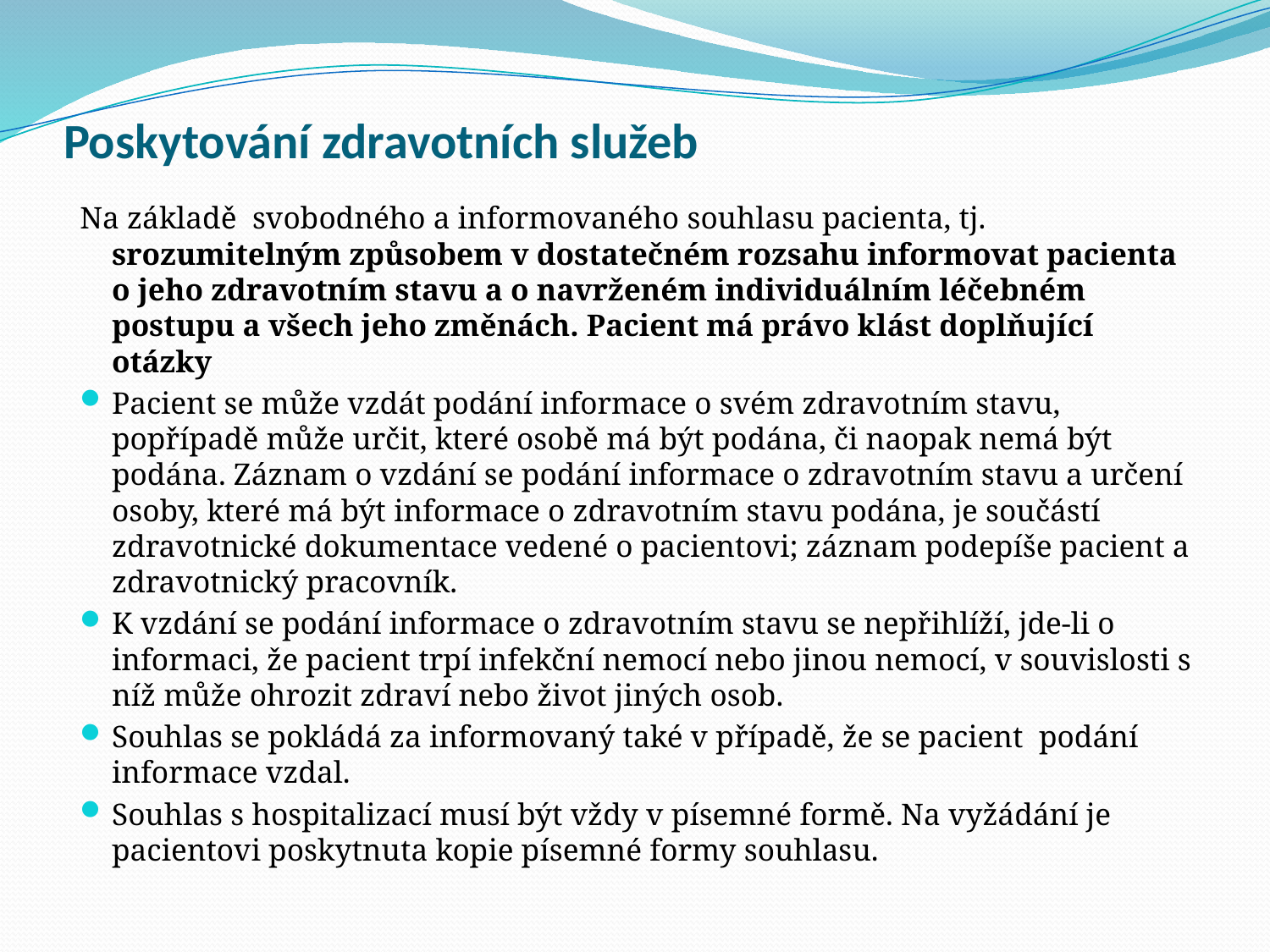

# Poskytování zdravotních služeb
Na základě  svobodného a informovaného souhlasu pacienta, tj. srozumitelným způsobem v dostatečném rozsahu informovat pacienta o jeho zdravotním stavu a o navrženém individuálním léčebném postupu a všech jeho změnách. Pacient má právo klást doplňující otázky
Pacient se může vzdát podání informace o svém zdravotním stavu, popřípadě může určit, které osobě má být podána, či naopak nemá být podána. Záznam o vzdání se podání informace o zdravotním stavu a určení osoby, které má být informace o zdravotním stavu podána, je součástí zdravotnické dokumentace vedené o pacientovi; záznam podepíše pacient a zdravotnický pracovník.
K vzdání se podání informace o zdravotním stavu se nepřihlíží, jde-li o informaci, že pacient trpí infekční nemocí nebo jinou nemocí, v souvislosti s níž může ohrozit zdraví nebo život jiných osob.
Souhlas se pokládá za informovaný také v případě, že se pacient  podání informace vzdal.
Souhlas s hospitalizací musí být vždy v písemné formě. Na vyžádání je pacientovi poskytnuta kopie písemné formy souhlasu.